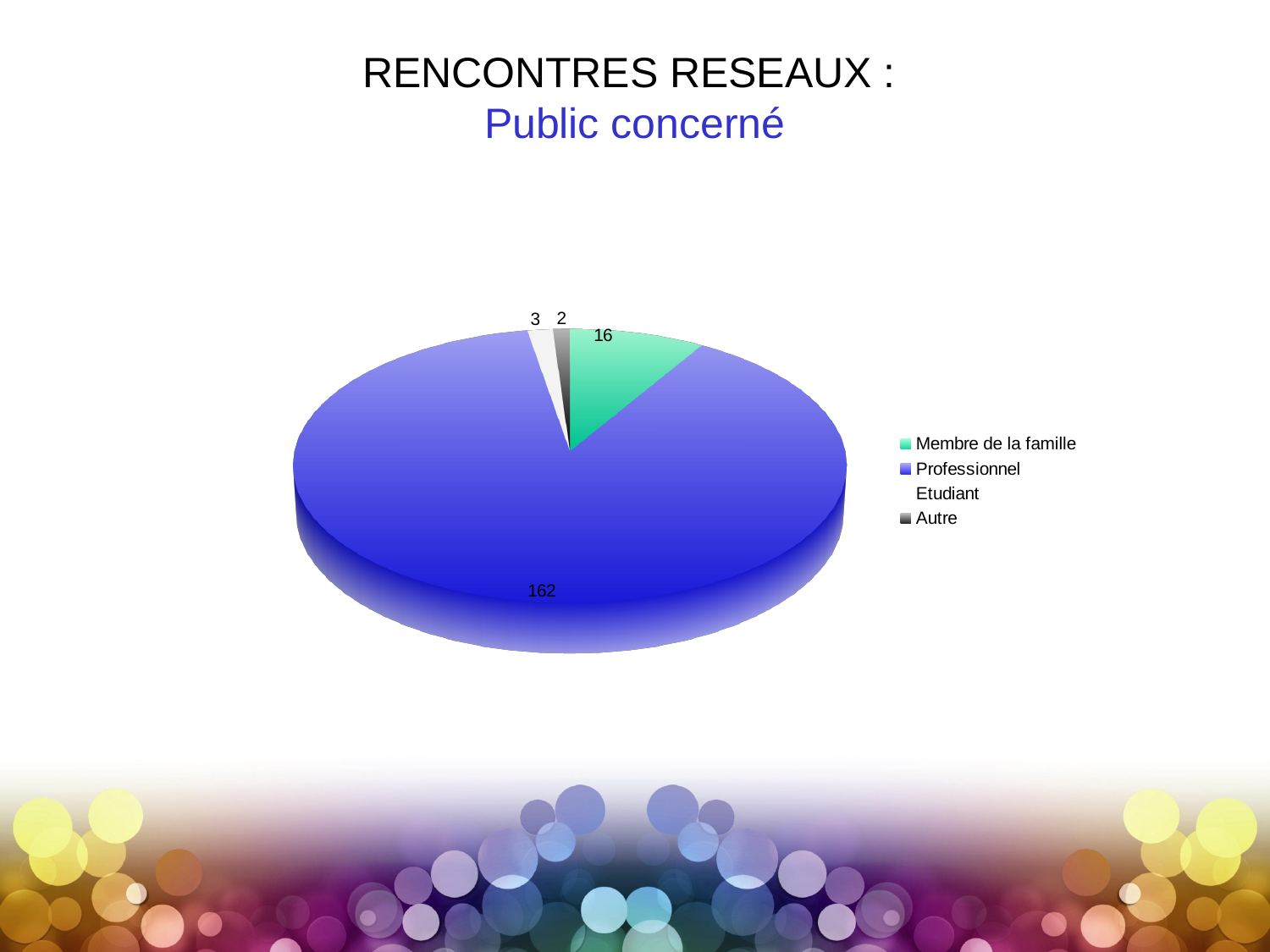

RENCONTRES RESEAUX :
Public concerné

[unsupported chart]